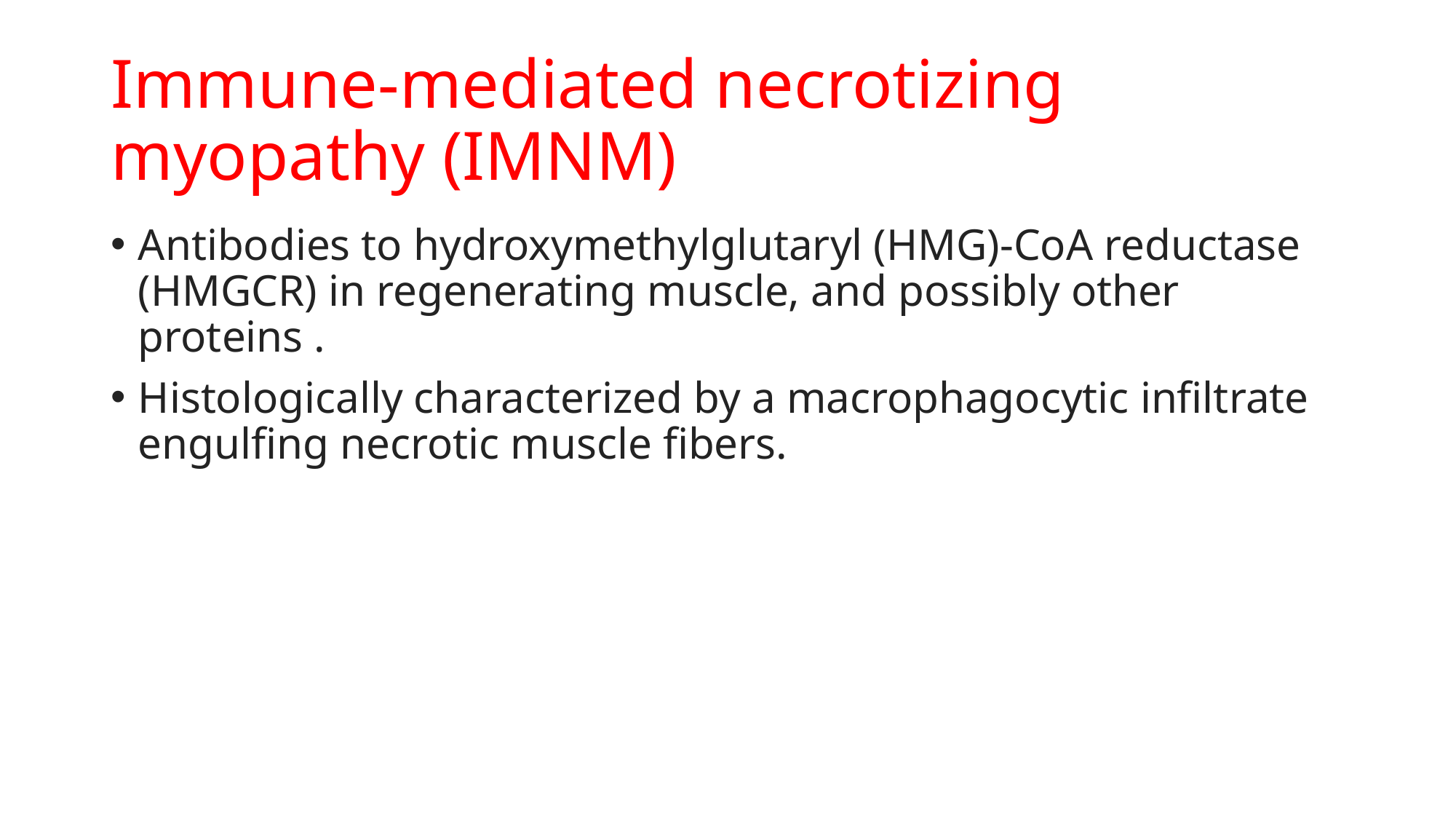

# Immune-mediated necrotizing myopathy (IMNM)
Antibodies to hydroxymethylglutaryl (HMG)-CoA reductase (HMGCR) in regenerating muscle, and possibly other proteins .
Histologically characterized by a macrophagocytic infiltrate engulfing necrotic muscle fibers.